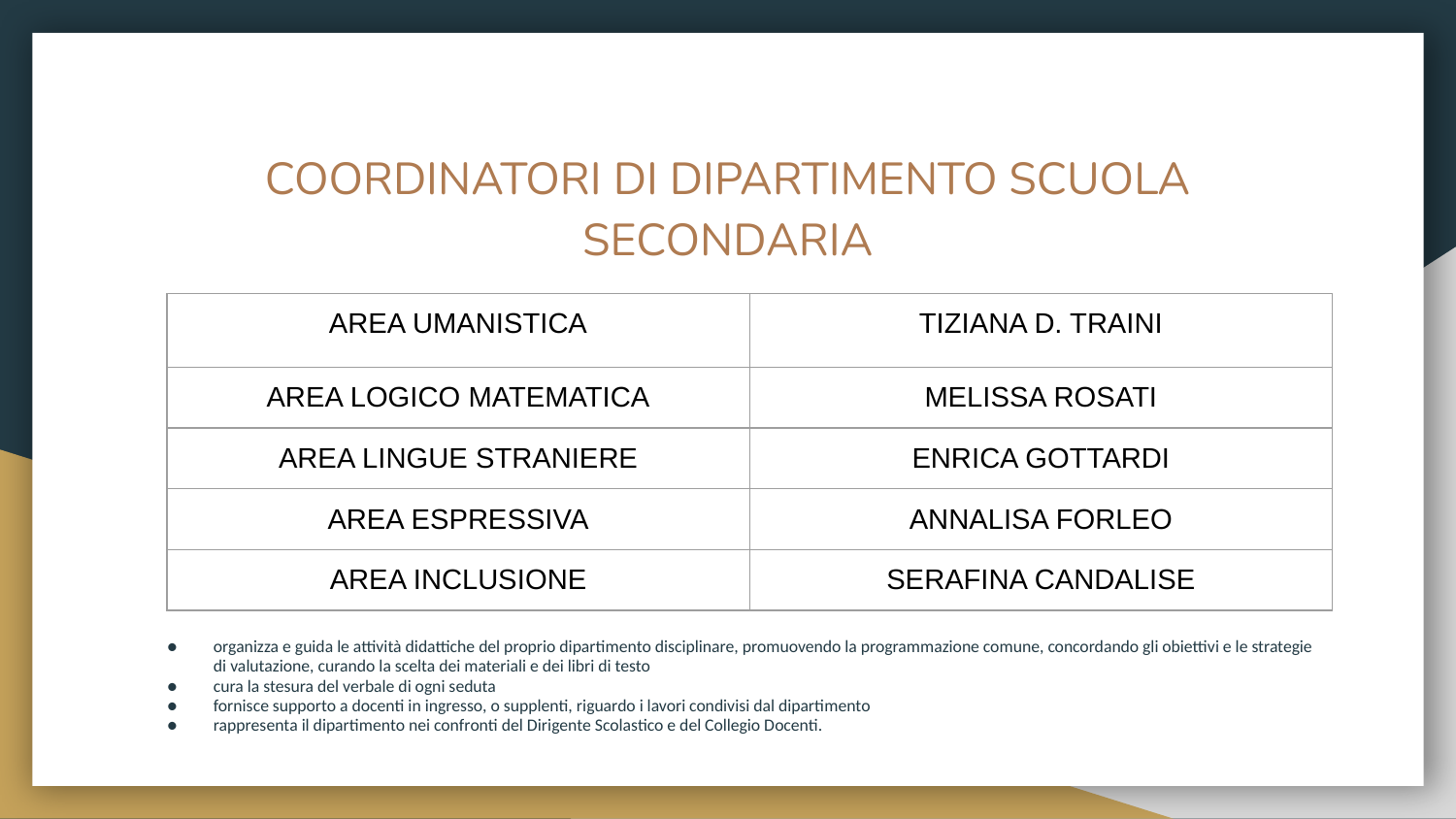

# COORDINATORI DI DIPARTIMENTO SCUOLA SECONDARIA
| AREA UMANISTICA | TIZIANA D. TRAINI |
| --- | --- |
| AREA LOGICO MATEMATICA | MELISSA ROSATI |
| AREA LINGUE STRANIERE | ENRICA GOTTARDI |
| AREA ESPRESSIVA | ANNALISA FORLEO |
| AREA INCLUSIONE | SERAFINA CANDALISE |

organizza e guida le attività didattiche del proprio dipartimento disciplinare, promuovendo la programmazione comune, concordando gli obiettivi e le strategie di valutazione, curando la scelta dei materiali e dei libri di testo
cura la stesura del verbale di ogni seduta
fornisce supporto a docenti in ingresso, o supplenti, riguardo i lavori condivisi dal dipartimento
rappresenta il dipartimento nei confronti del Dirigente Scolastico e del Collegio Docenti.